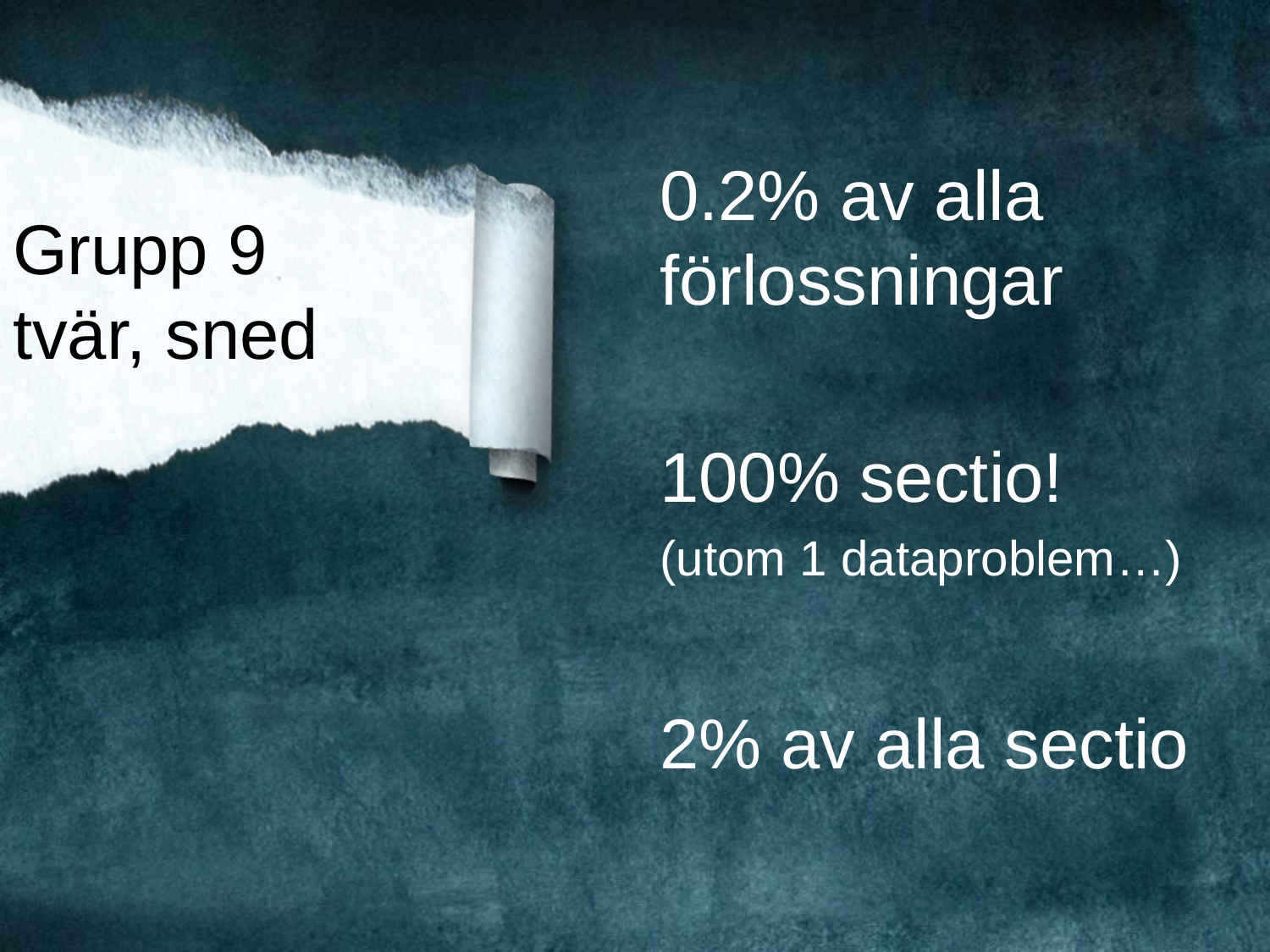

0.2% av alla förlossningar

100% sectio!
(utom 1 dataproblem…)

2% av alla sectio
# Grupp 9 tvär, sned